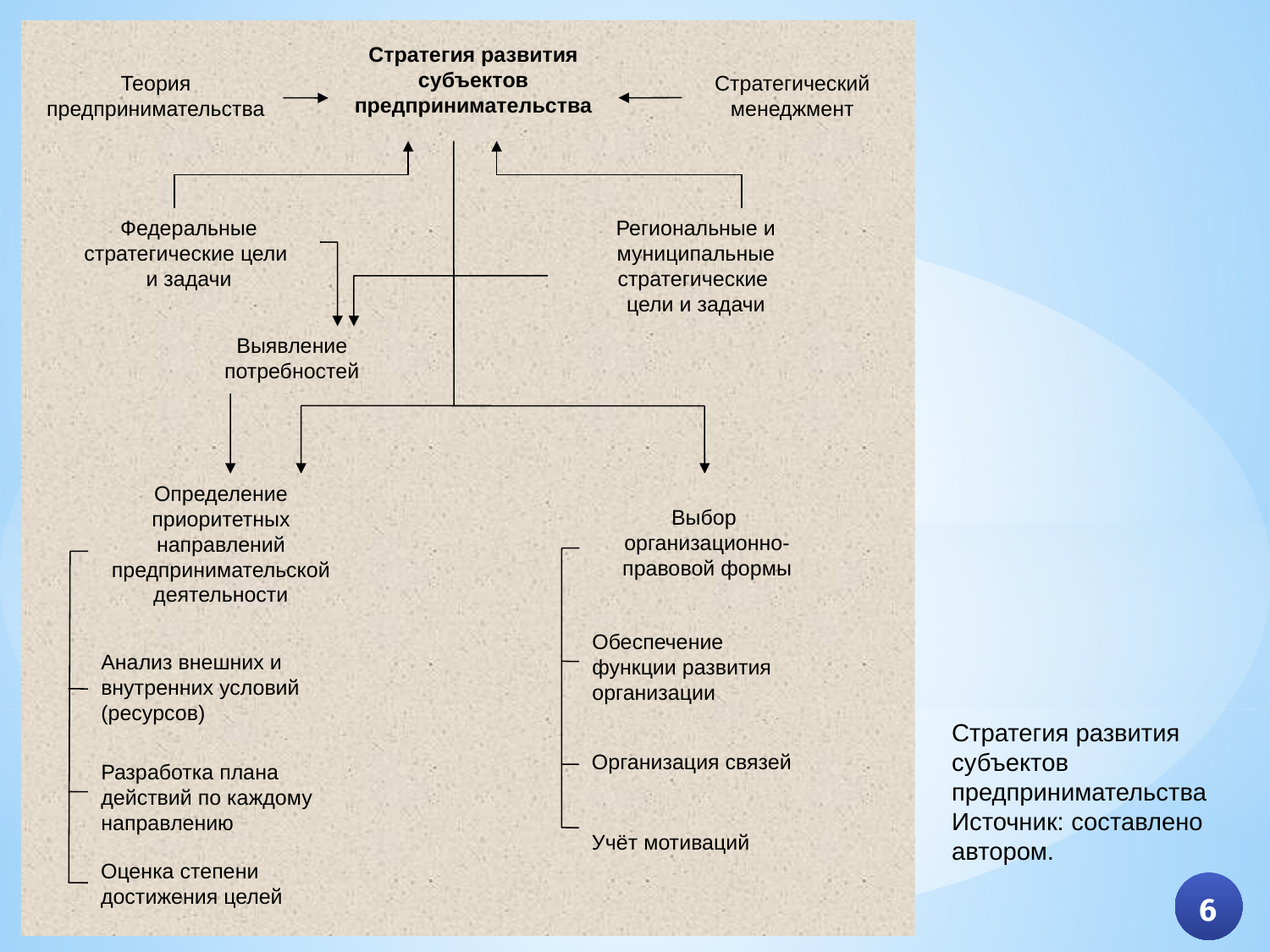

Стратегия развития субъектов предпринимательства
Теория
предпринимательства
Стратегический
менеджмент

Федеральные стратегические цели
и задачи
Региональные и муниципальные стратегические
цели и задачи

Выявление потребностей

Определение приоритетных направлений предпринимательской деятельности
Выбор
организационно-правовой формы

Обеспечение функции развития организации
Анализ внешних и внутренних условий (ресурсов)

Организация связей
Разработка плана действий по каждому направлению

Учёт мотиваций

Оценка степени достижения целей

Стратегия развития субъектов предпринимательства
Источник: составлено автором.

6